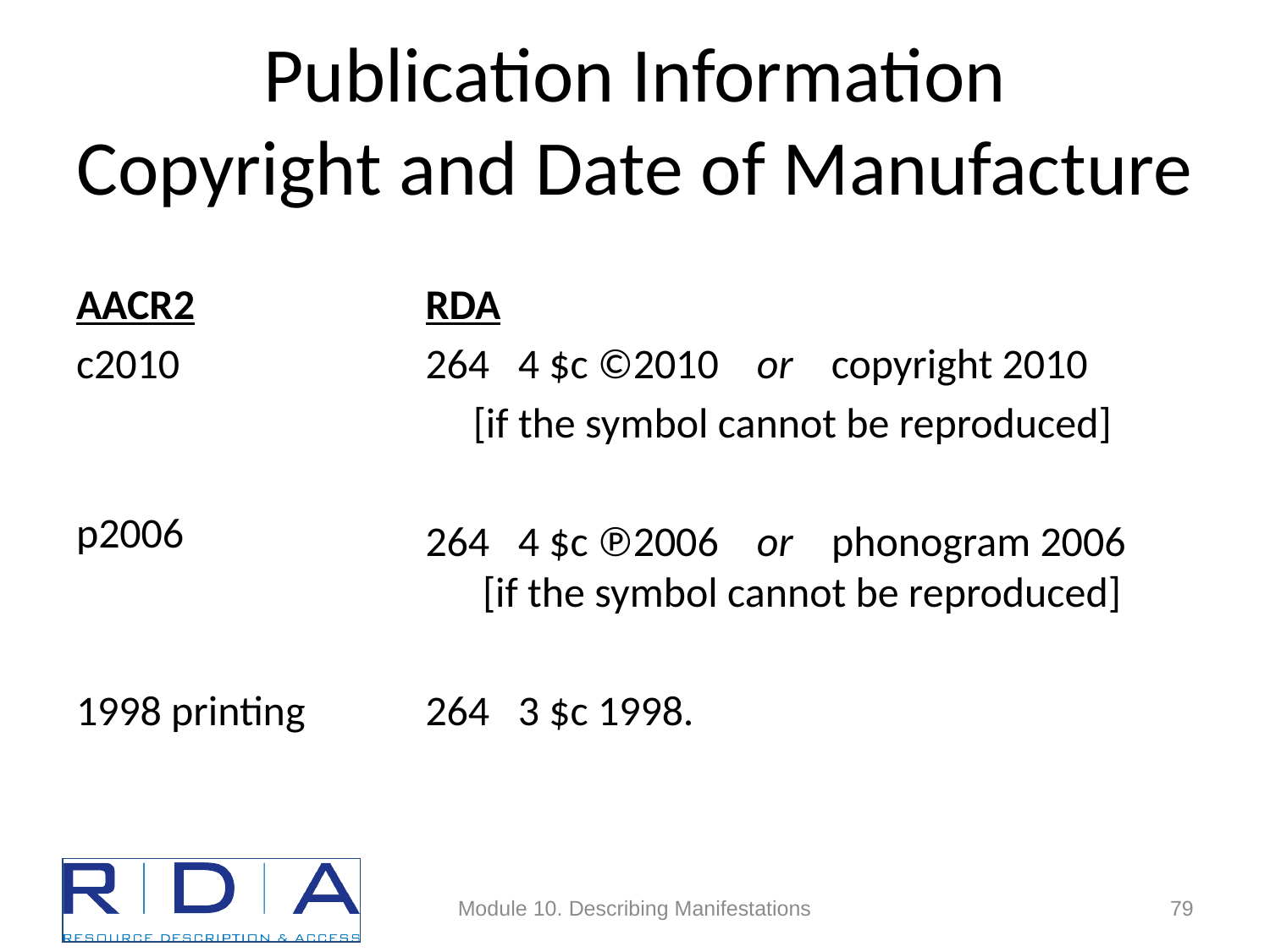

# Publication Information Copyright and Date of Manufacture
AACR2
c2010

p2006

1998 printing

RDA
264   4 $c ©2010    or    copyright 2010
	[if the symbol cannot be reproduced]

264   4 $c ℗2006    or    phonogram 2006
 [if the symbol cannot be reproduced]

264   3 $c 1998.

Module 10. Describing Manifestations
79